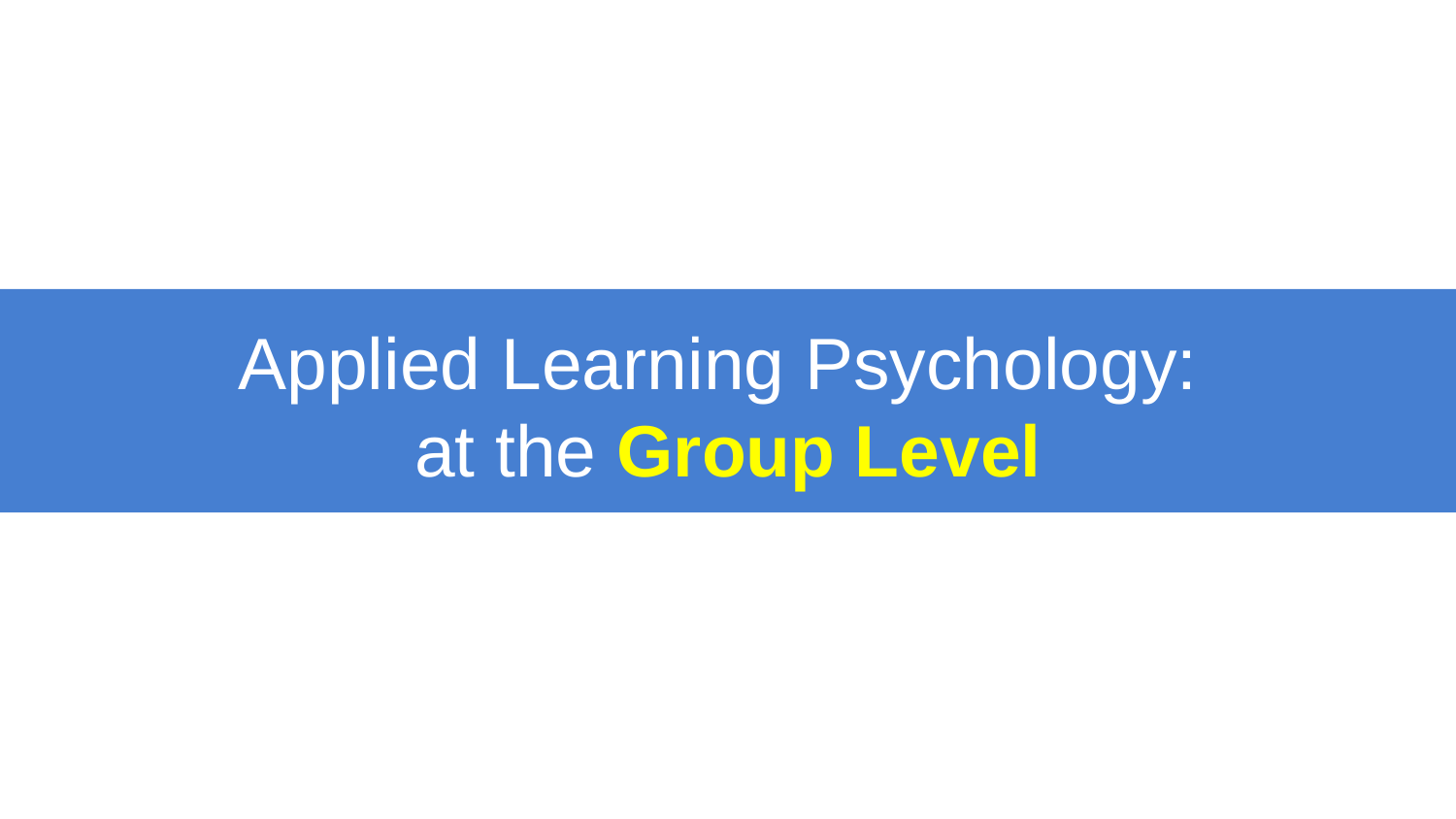

Applied Learning Psychology:
at the Group Level